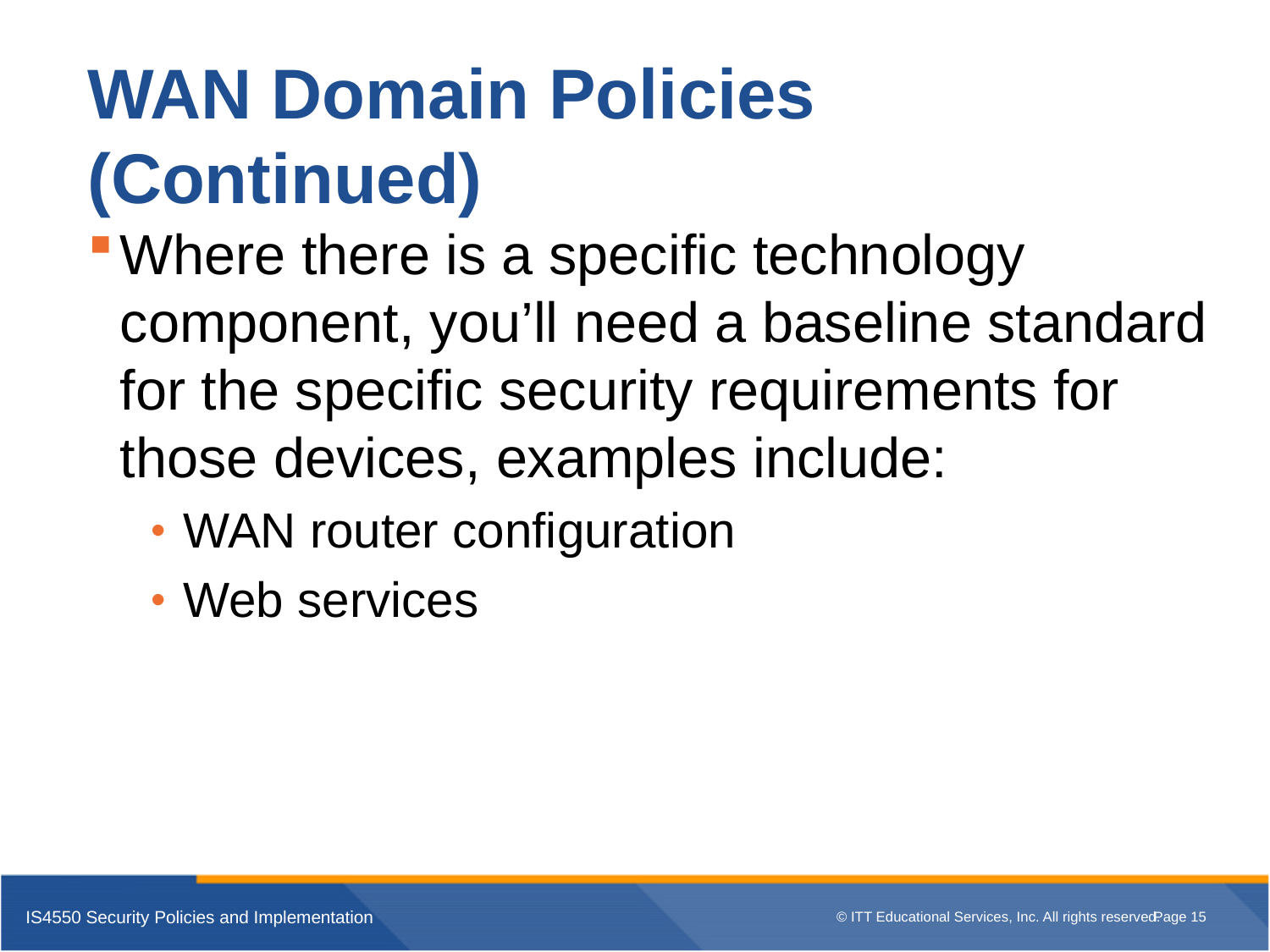

# WAN Domain Policies (Continued)
Where there is a specific technology component, you’ll need a baseline standard for the specific security requirements for those devices, examples include:
WAN router configuration
Web services